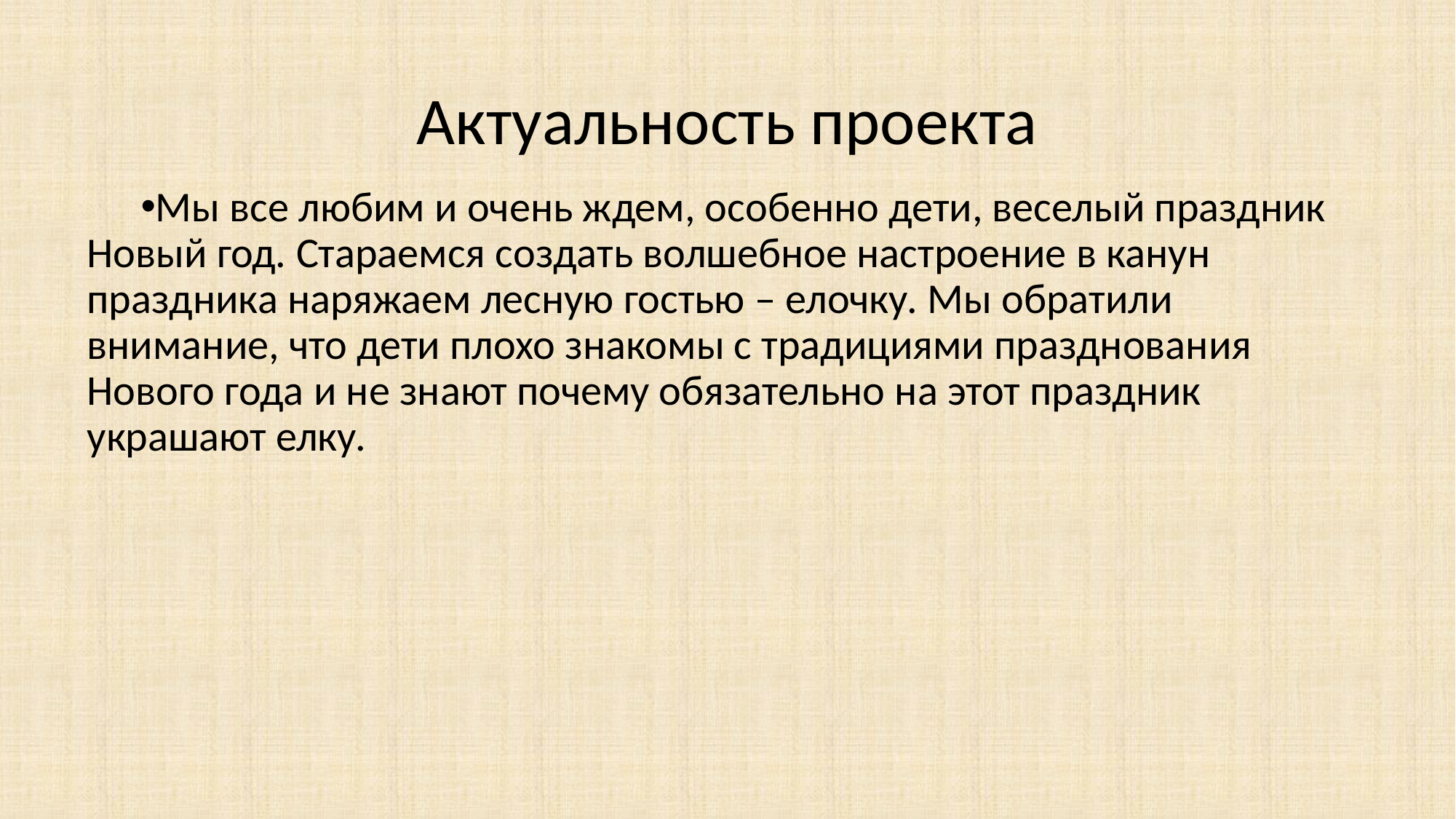

# Актуальность проекта
Мы все любим и очень ждем, особенно дети, веселый праздник Новый год. Стараемся создать волшебное настроение в канун праздника наряжаем лесную гостью – елочку. Мы обратили внимание, что дети плохо знакомы с традициями празднования Нового года и не знают почему обязательно на этот праздник украшают елку.